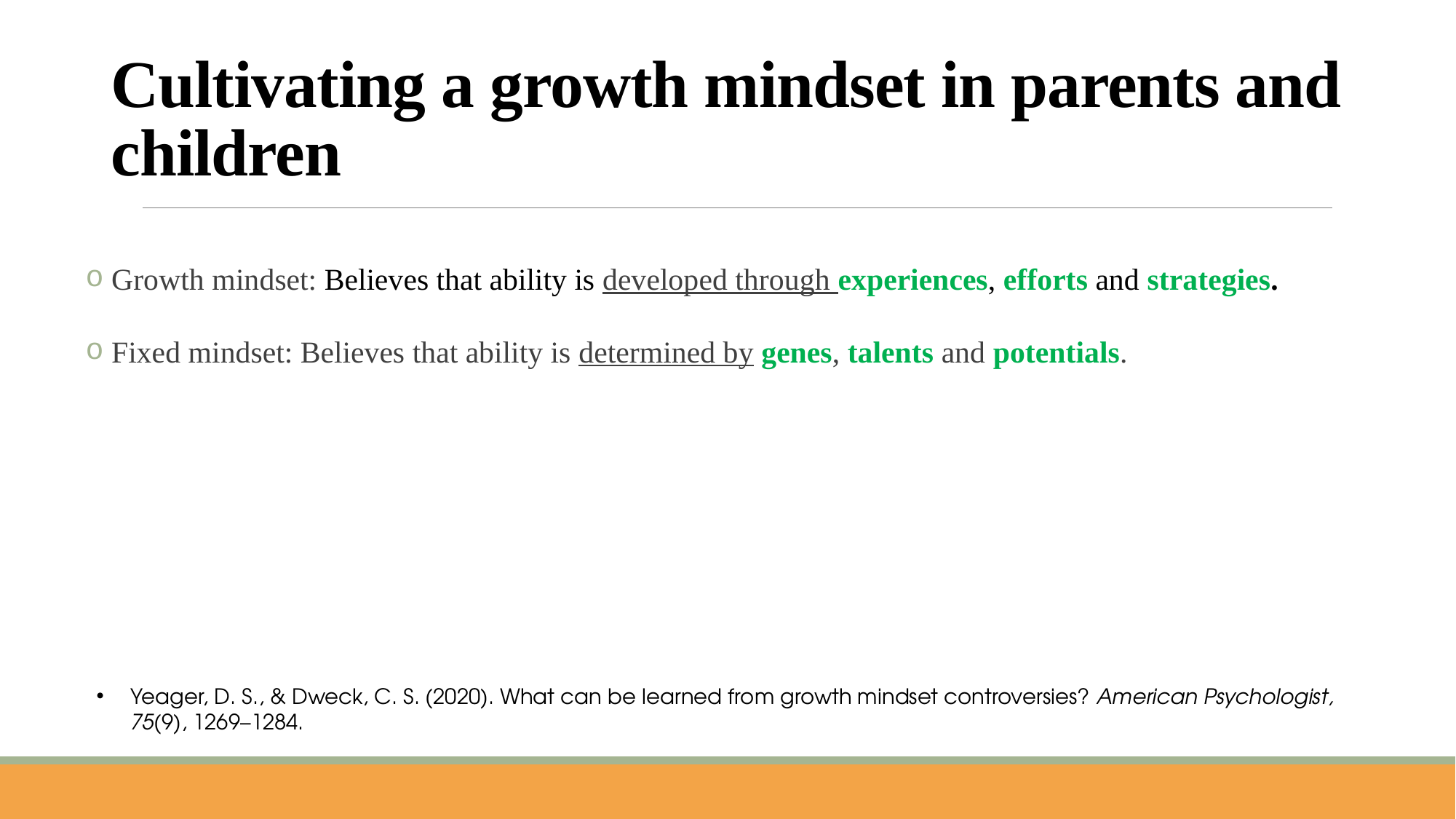

# Cultivating a growth mindset in parents and children
 Growth mindset: Believes that ability is developed through experiences, efforts and strategies.
 Fixed mindset: Believes that ability is determined by genes, talents and potentials.
Yeager, D. S., & Dweck, C. S. (2020). What can be learned from growth mindset controversies? American Psychologist, 75(9), 1269–1284.